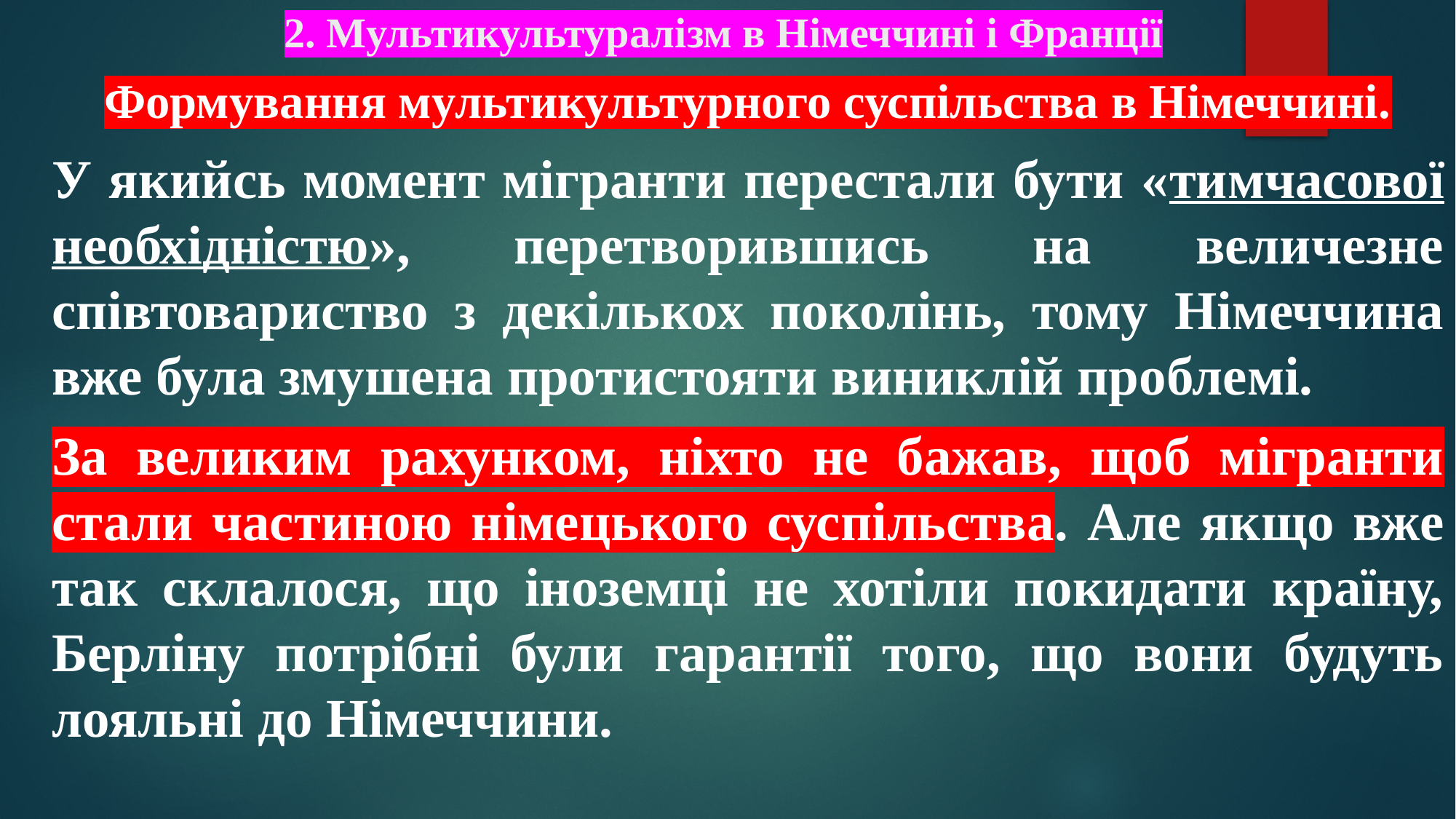

# 2. Мультикультуралізм в Німеччині і Франції
Формування мультикультурного суспільства в Німеччині.
У якийсь момент мігранти перестали бути «тимчасової необхідністю», перетворившись на величезне співтовариство з декількох поколінь, тому Німеччина вже була змушена протистояти виниклій проблемі.
За великим рахунком, ніхто не бажав, щоб мігранти стали частиною німецького суспільства. Але якщо вже так склалося, що іноземці не хотіли покидати країну, Берліну потрібні були гарантії того, що вони будуть лояльні до Німеччини.